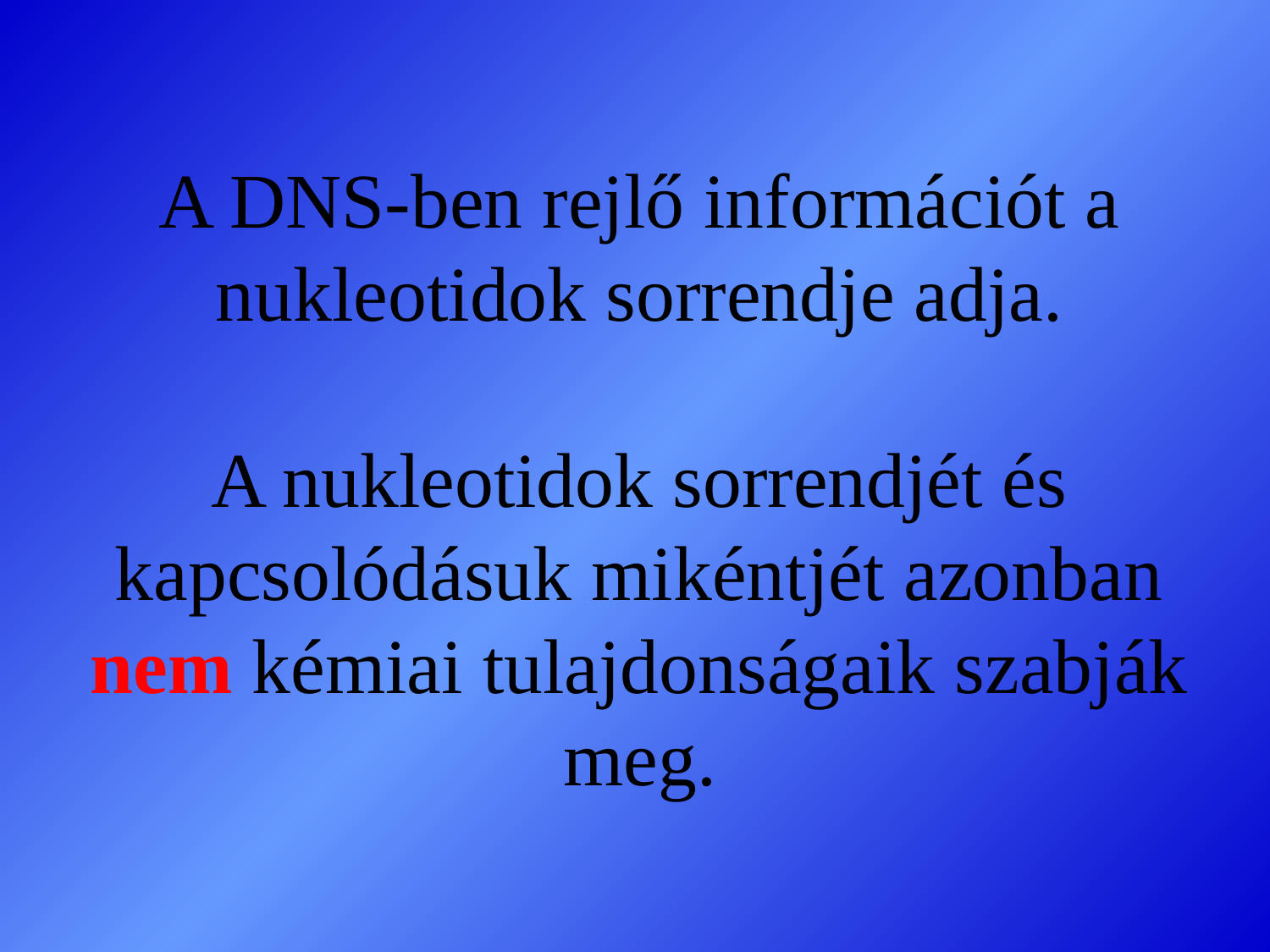

# A DNS-ben rejlő információt a nukleotidok sorrendje adja. A nukleotidok sorrendjét és kapcsolódásuk mikéntjét azonban nem kémiai tulajdonságaik szabják meg.